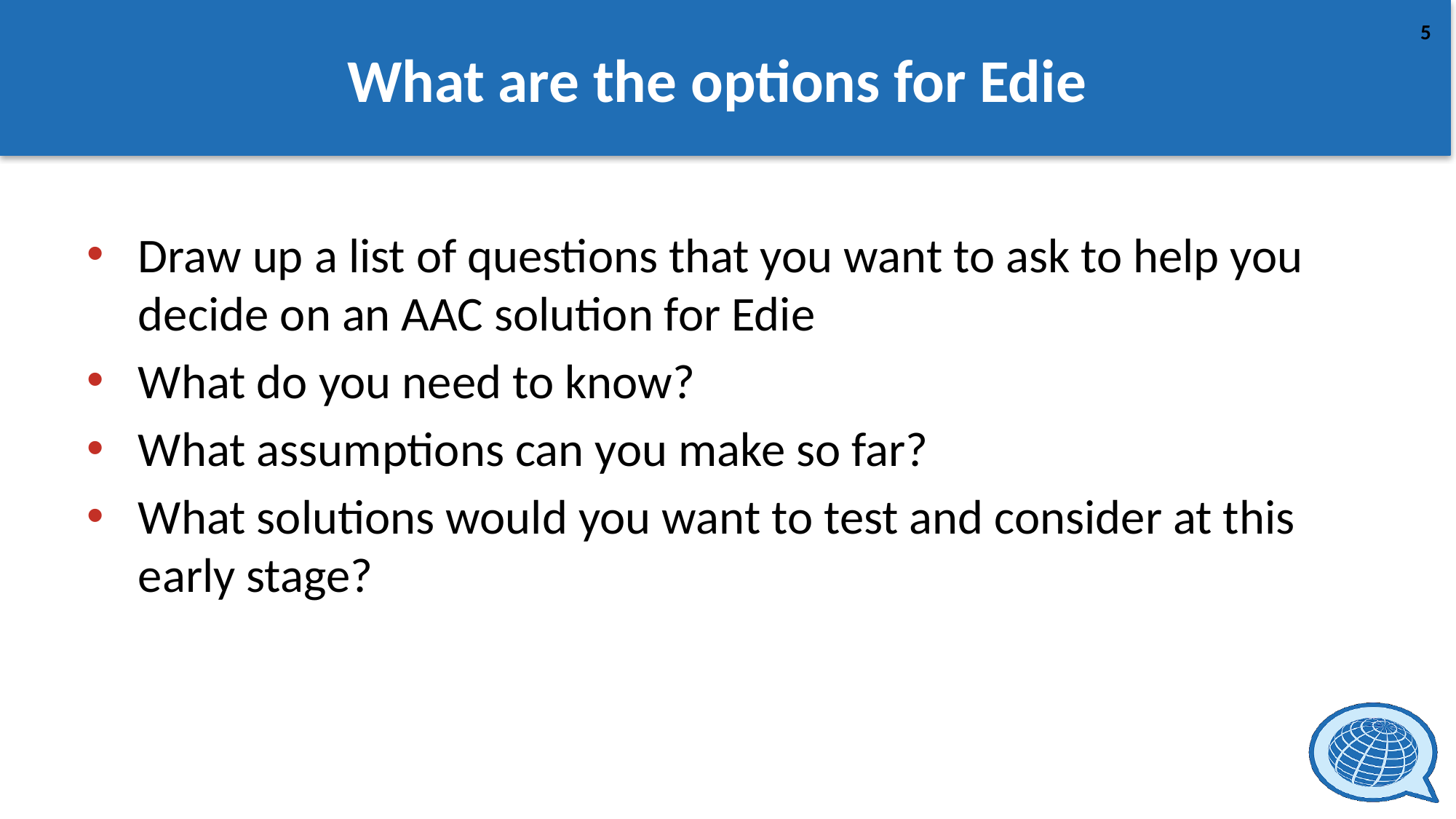

# What are the options for Edie
Draw up a list of questions that you want to ask to help you decide on an AAC solution for Edie
What do you need to know?
What assumptions can you make so far?
What solutions would you want to test and consider at this early stage?